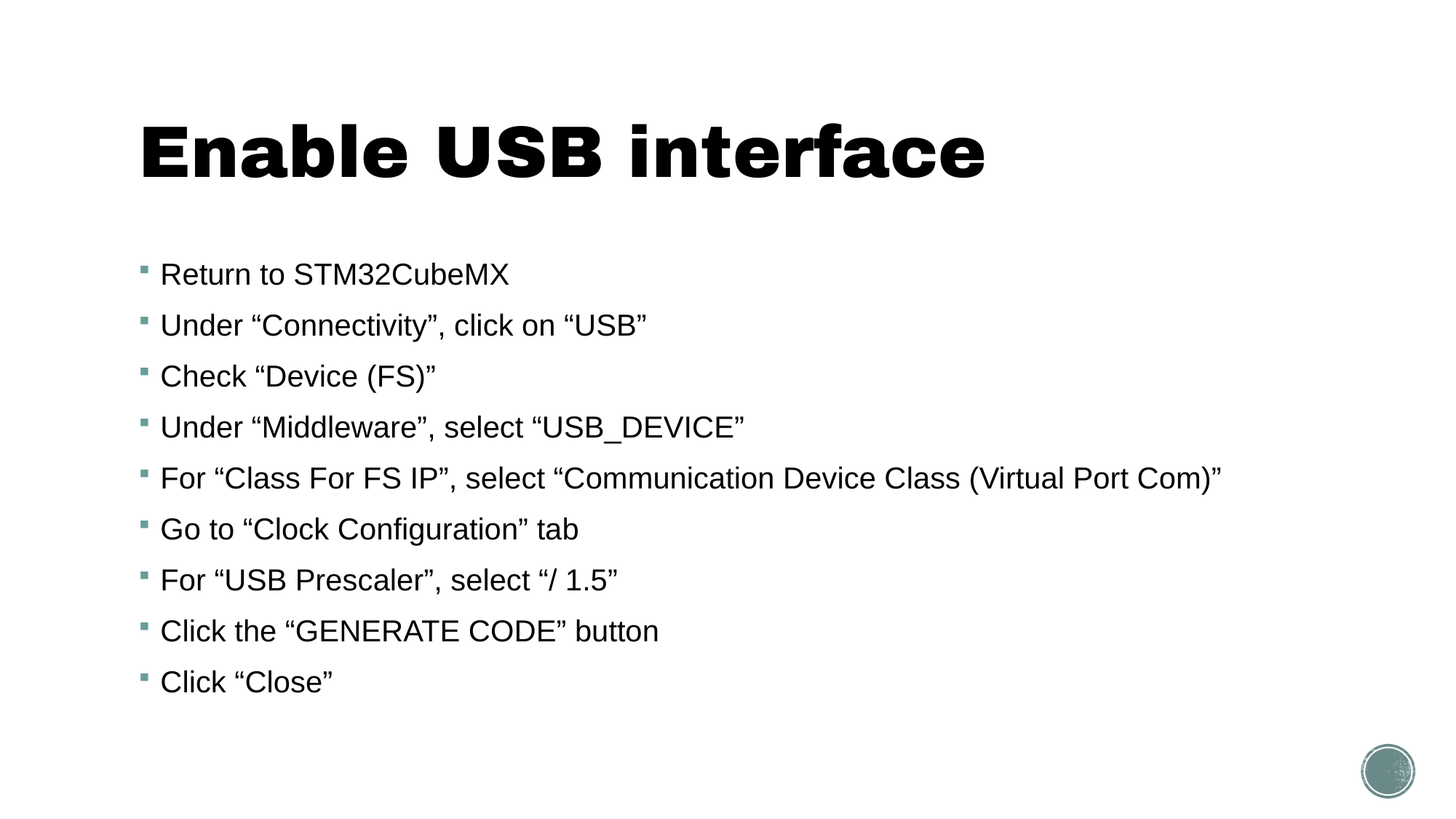

# Enable USB interface
Return to STM32CubeMX
Under “Connectivity”, click on “USB”
Check “Device (FS)”
Under “Middleware”, select “USB_DEVICE”
For “Class For FS IP”, select “Communication Device Class (Virtual Port Com)”
Go to “Clock Configuration” tab
For “USB Prescaler”, select “/ 1.5”
Click the “GENERATE CODE” button
Click “Close”